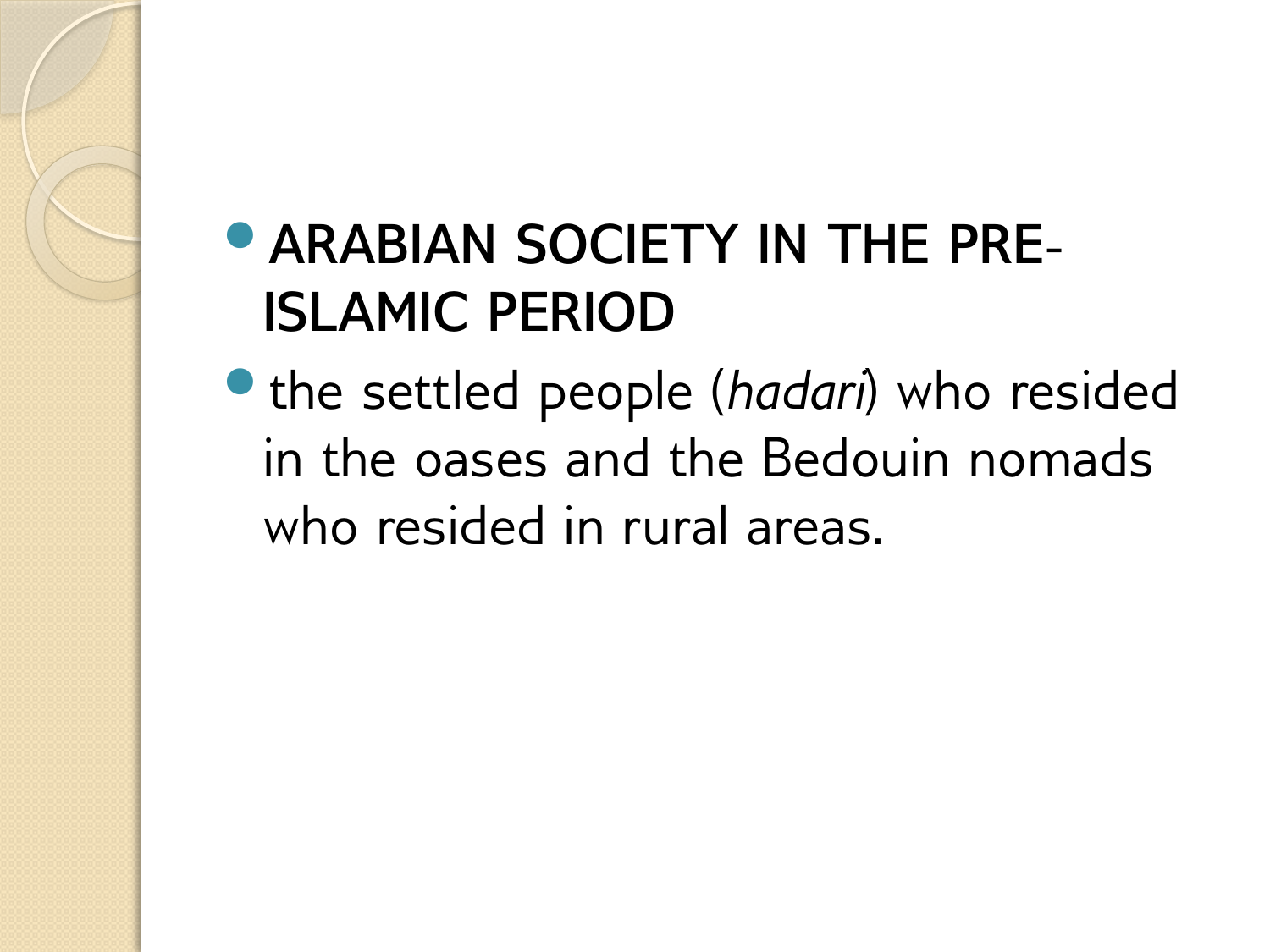

#
ARABIAN SOCIETY IN THE PRE-ISLAMIC PERIOD
the settled people (hadari) who resided in the oases and the Bedouin nomads who resided in rural areas.